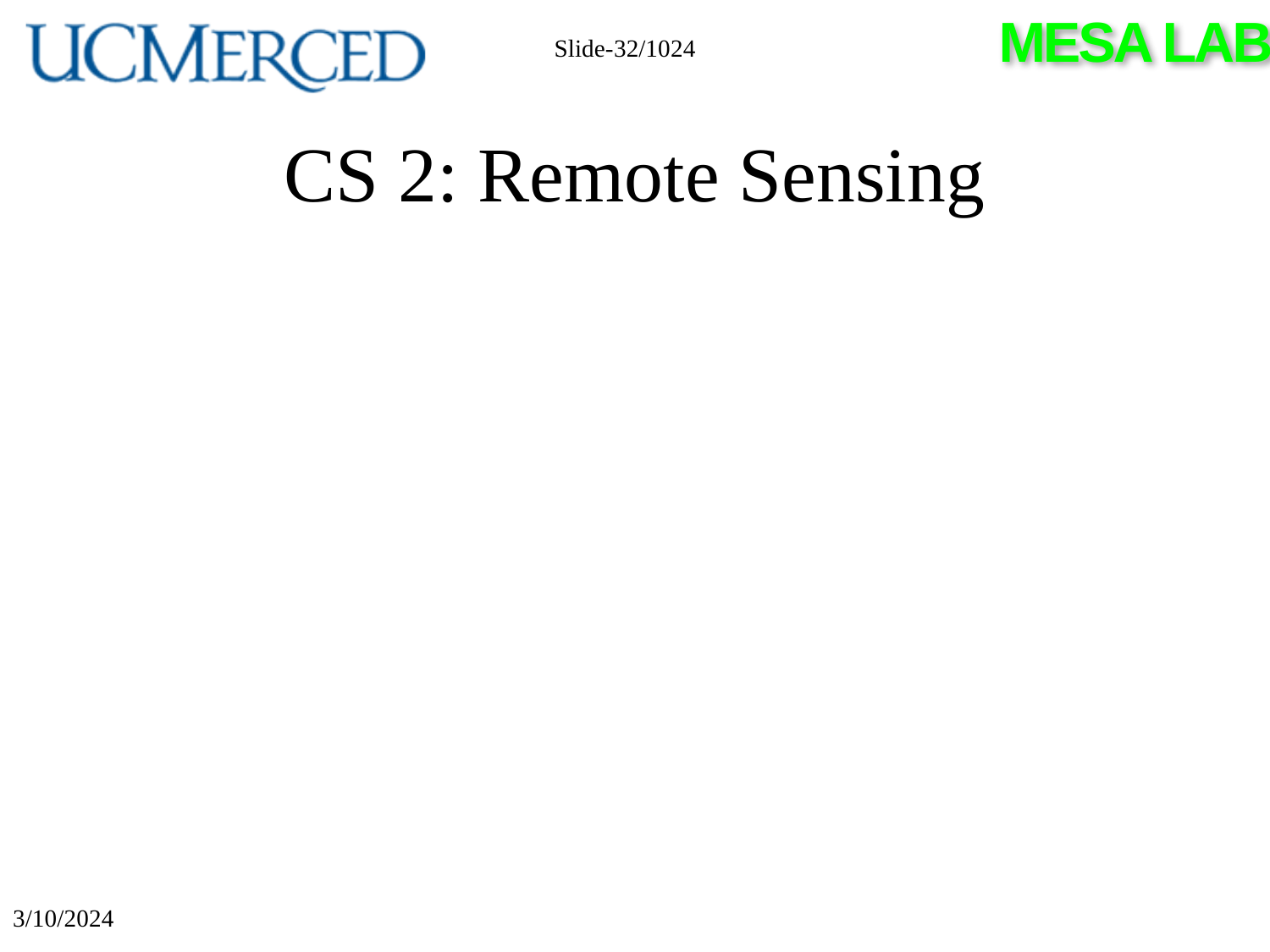

Slide-32/1024
# CS 2: Remote Sensing

3/10/2024